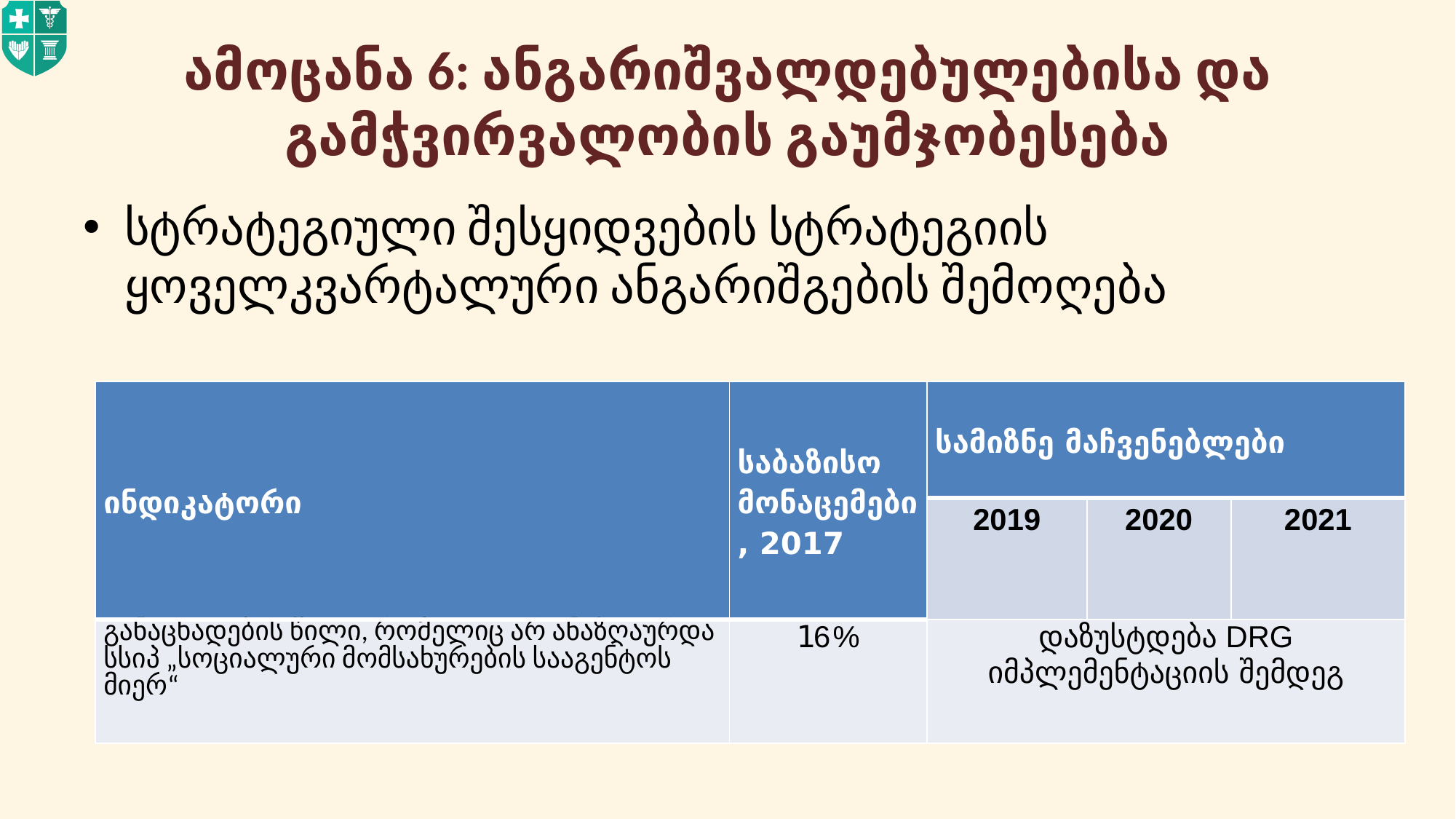

# ამოცანა 6: ანგარიშვალდებულებისა და გამჭვირვალობის გაუმჯობესება
სტრატეგიული შესყიდვების სტრატეგიის ყოველკვარტალური ანგარიშგების შემოღება
| ინდიკატორი | საბაზისო მონაცემები, 2017 | სამიზნე მაჩვენებლები |  |  |
| --- | --- | --- | --- | --- |
|  |  | 2019 | 2020 | 2021 |
| განაცხადების წილი, რომელიც არ ანაზღაურდა სსიპ „სოციალური მომსახურების სააგენტოს მიერ“ | 16% | დაზუსტდება DRG იმპლემენტაციის შემდეგ |  |  |